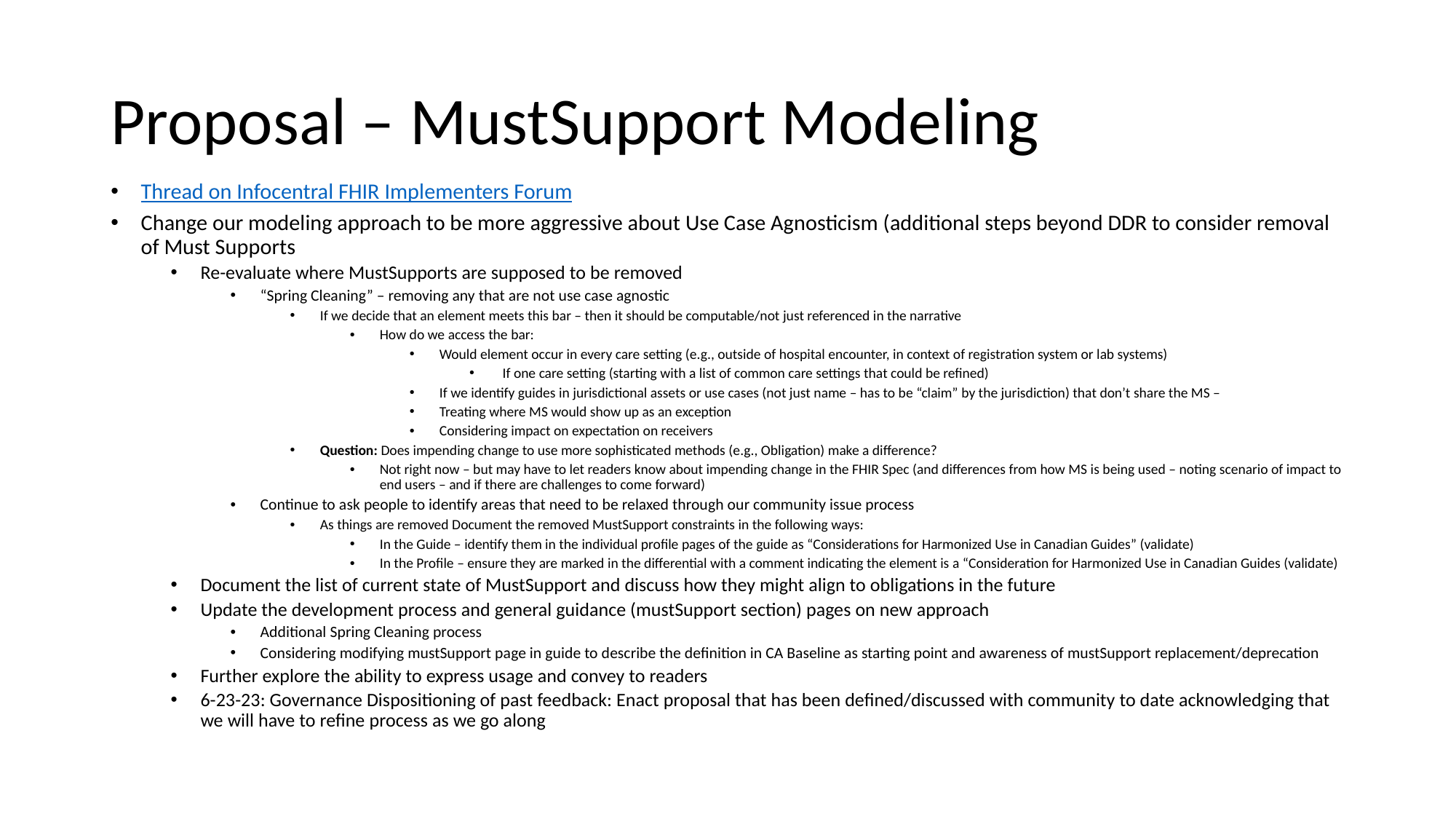

# Proposal – MustSupport Modeling
Thread on Infocentral FHIR Implementers Forum
Change our modeling approach to be more aggressive about Use Case Agnosticism (additional steps beyond DDR to consider removal of Must Supports
Re-evaluate where MustSupports are supposed to be removed
“Spring Cleaning” – removing any that are not use case agnostic
If we decide that an element meets this bar – then it should be computable/not just referenced in the narrative
How do we access the bar:
Would element occur in every care setting (e.g., outside of hospital encounter, in context of registration system or lab systems)
 If one care setting (starting with a list of common care settings that could be refined)
If we identify guides in jurisdictional assets or use cases (not just name – has to be “claim” by the jurisdiction) that don’t share the MS –
Treating where MS would show up as an exception
Considering impact on expectation on receivers
Question: Does impending change to use more sophisticated methods (e.g., Obligation) make a difference?
Not right now – but may have to let readers know about impending change in the FHIR Spec (and differences from how MS is being used – noting scenario of impact to end users – and if there are challenges to come forward)
Continue to ask people to identify areas that need to be relaxed through our community issue process
As things are removed Document the removed MustSupport constraints in the following ways:
In the Guide – identify them in the individual profile pages of the guide as “Considerations for Harmonized Use in Canadian Guides” (validate)
In the Profile – ensure they are marked in the differential with a comment indicating the element is a “Consideration for Harmonized Use in Canadian Guides (validate)
Document the list of current state of MustSupport and discuss how they might align to obligations in the future
Update the development process and general guidance (mustSupport section) pages on new approach
Additional Spring Cleaning process
Considering modifying mustSupport page in guide to describe the definition in CA Baseline as starting point and awareness of mustSupport replacement/deprecation
Further explore the ability to express usage and convey to readers
6-23-23: Governance Dispositioning of past feedback: Enact proposal that has been defined/discussed with community to date acknowledging that we will have to refine process as we go along